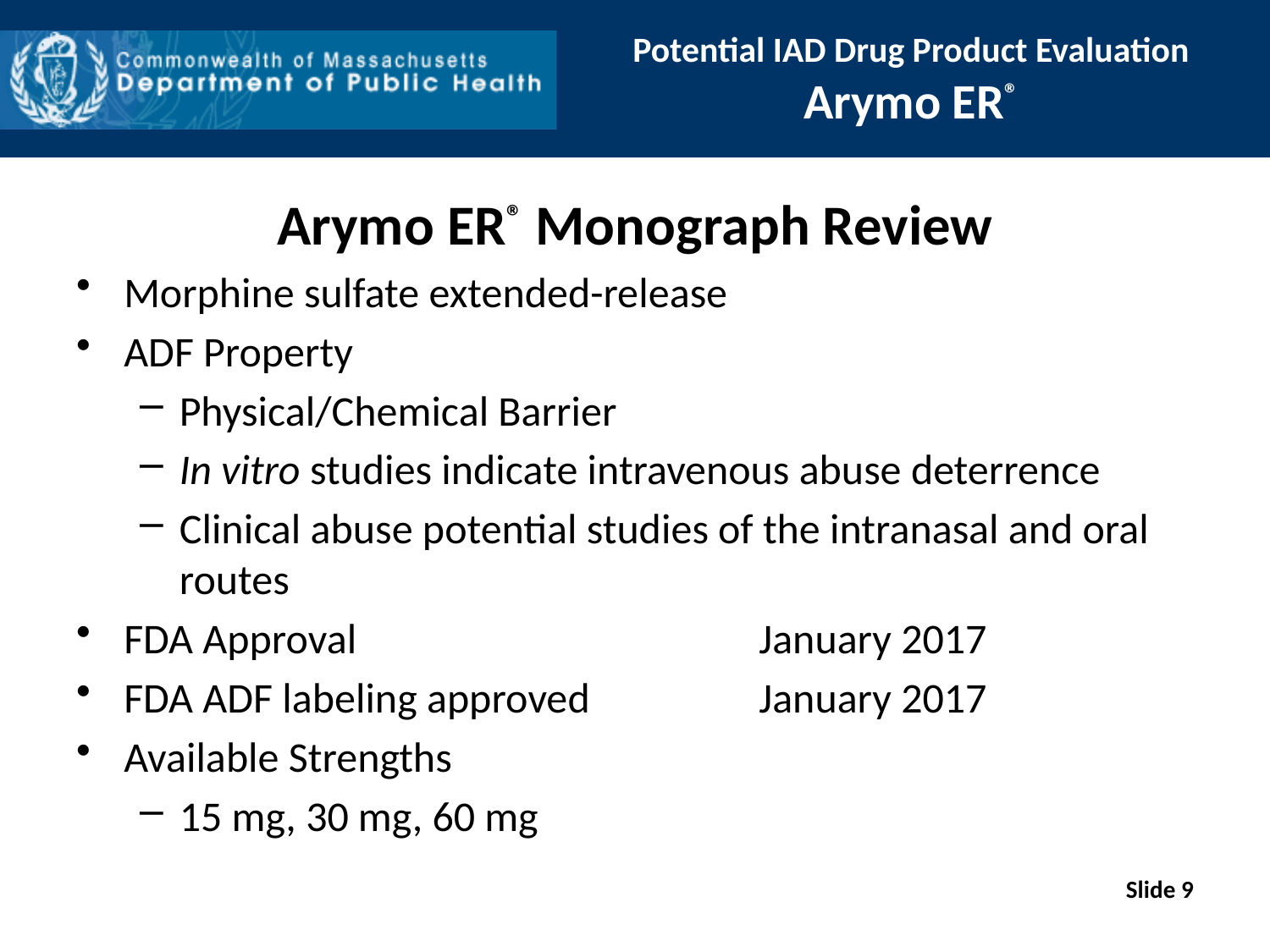

# Potential IAD Drug Product Evaluation Arymo ER®
Arymo ER® Monograph Review
Morphine sulfate extended-release
ADF Property
Physical/Chemical Barrier
In vitro studies indicate intravenous abuse deterrence
Clinical abuse potential studies of the intranasal and oral routes
FDA Approval				January 2017
FDA ADF labeling approved		January 2017
Available Strengths
15 mg, 30 mg, 60 mg
Slide 9